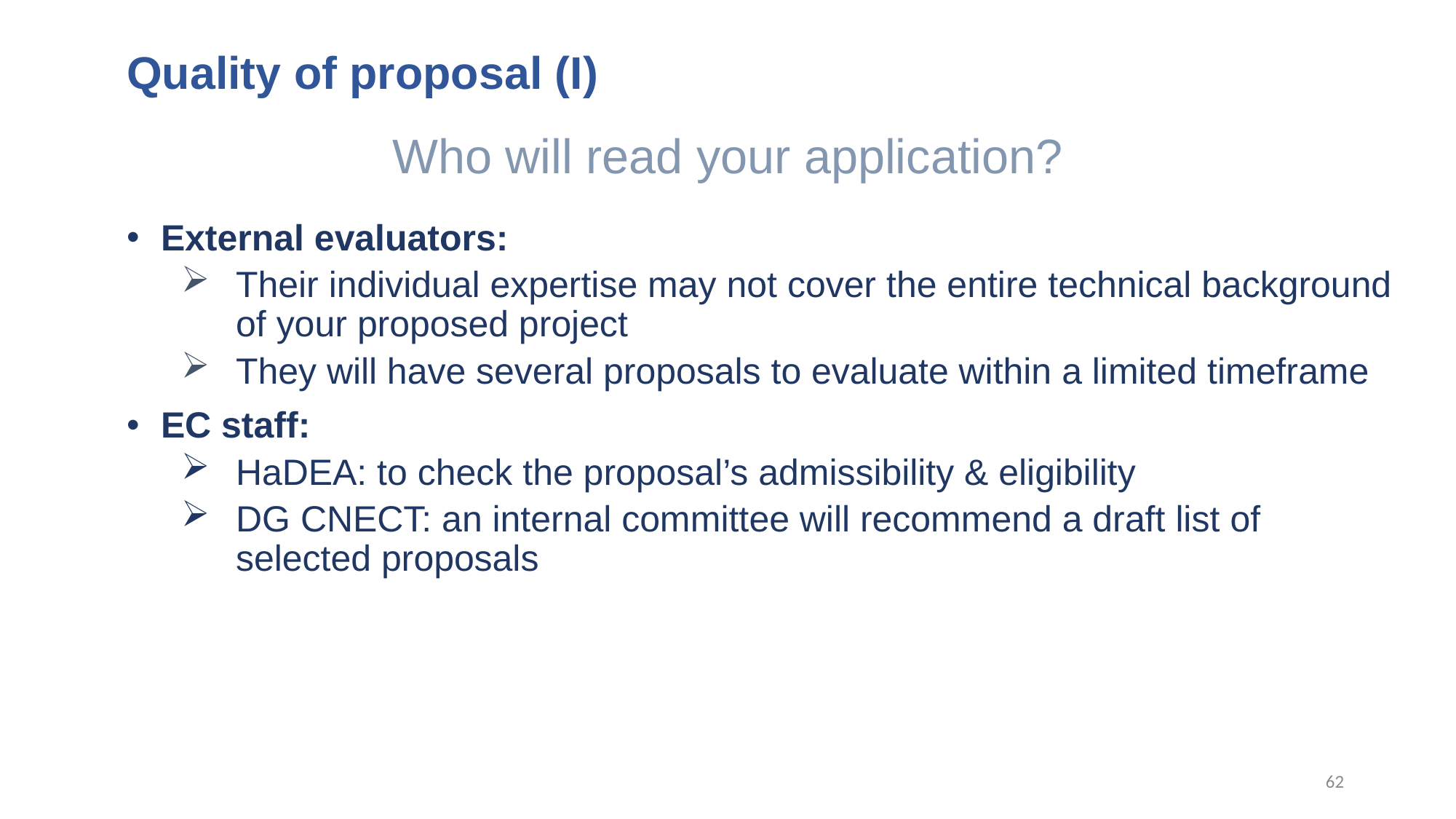

# Quality of proposal (I)
Who will read your application?
External evaluators:
Their individual expertise may not cover the entire technical background of your proposed project
They will have several proposals to evaluate within a limited timeframe
EC staff:
HaDEA: to check the proposal’s admissibility & eligibility
DG CNECT: an internal committee will recommend a draft list of selected proposals

62